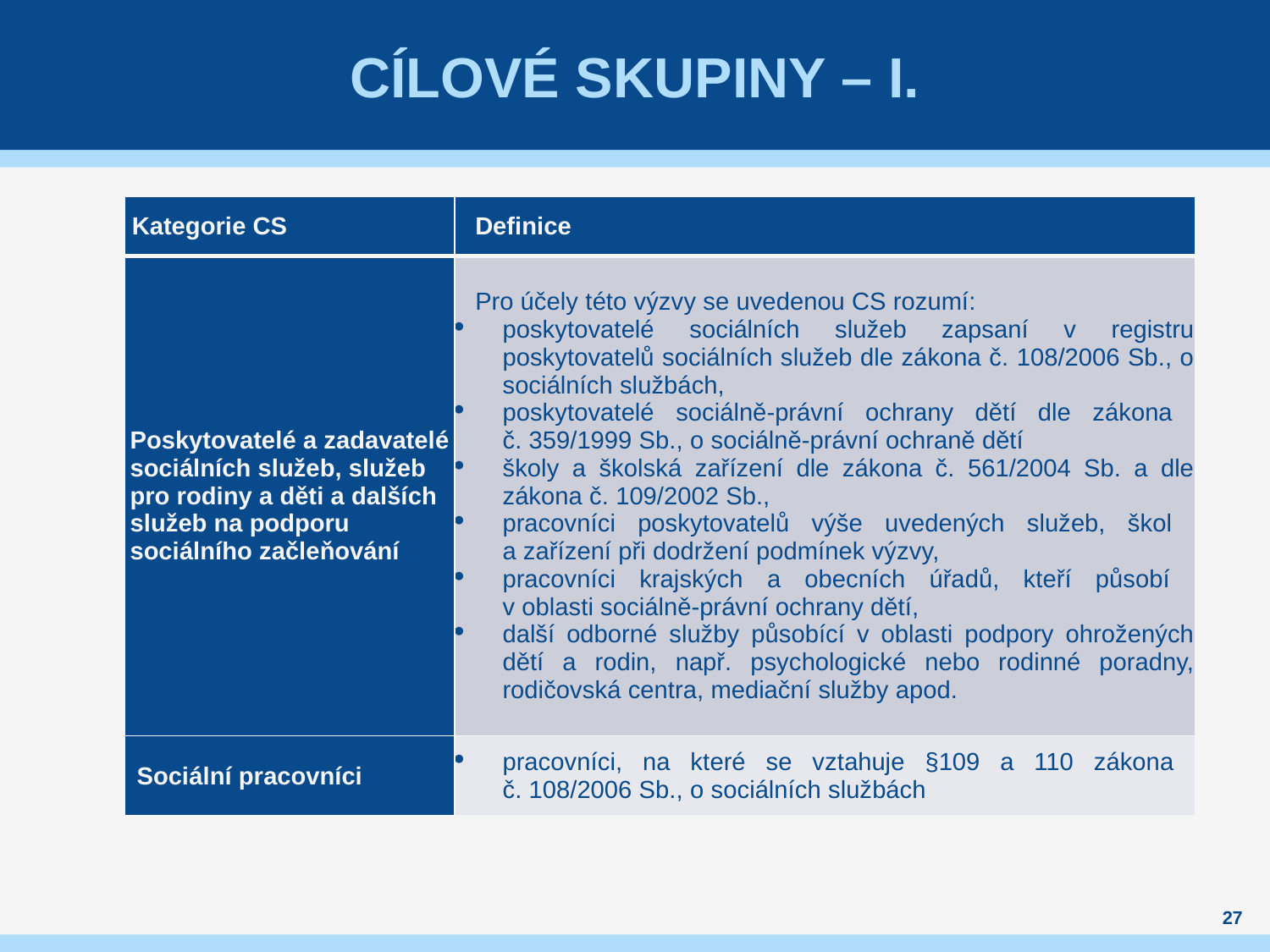

# Cílové skupiny – I.
| Kategorie CS | Definice |
| --- | --- |
| Poskytovatelé a zadavatelé sociálních služeb, služeb pro rodiny a děti a dalších služeb na podporu sociálního začleňování | Pro účely této výzvy se uvedenou CS rozumí: poskytovatelé sociálních služeb zapsaní v registru poskytovatelů sociálních služeb dle zákona č. 108/2006 Sb., o sociálních službách, poskytovatelé sociálně-právní ochrany dětí dle zákona č. 359/1999 Sb., o sociálně-právní ochraně dětí školy a školská zařízení dle zákona č. 561/2004 Sb. a dle zákona č. 109/2002 Sb., pracovníci poskytovatelů výše uvedených služeb, škol a zařízení při dodržení podmínek výzvy, pracovníci krajských a obecních úřadů, kteří působí v oblasti sociálně-právní ochrany dětí, další odborné služby působící v oblasti podpory ohrožených dětí a rodin, např. psychologické nebo rodinné poradny, rodičovská centra, mediační služby apod. |
| Sociální pracovníci | pracovníci, na které se vztahuje §109 a 110 zákona č. 108/2006 Sb., o sociálních službách |
27